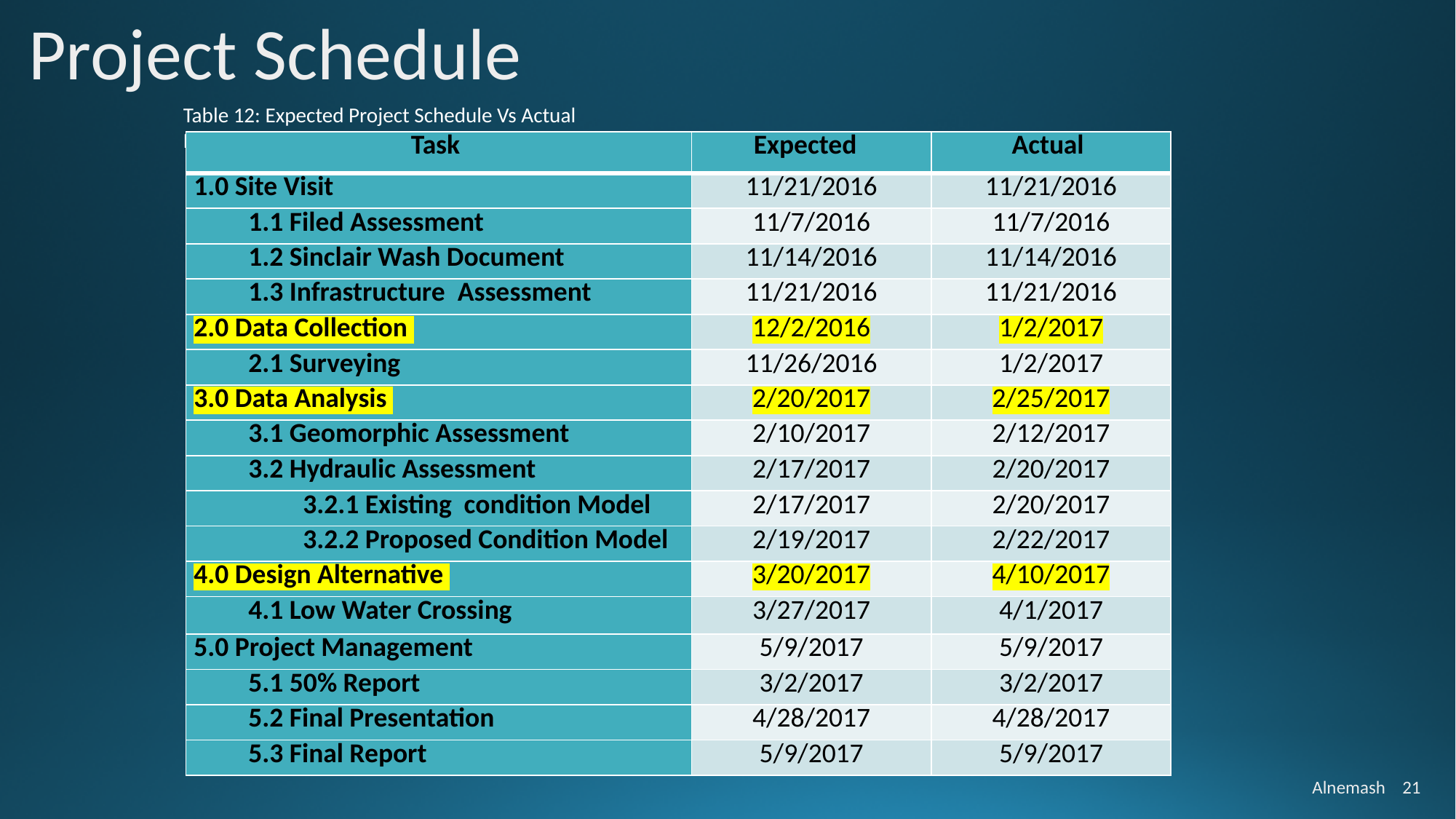

Project Schedule
Table 12: Expected Project Schedule Vs Actual Project Schedule
| Task | Expected | Actual |
| --- | --- | --- |
| 1.0 Site Visit | 11/21/2016 | 11/21/2016 |
| 1.1 Filed Assessment | 11/7/2016 | 11/7/2016 |
| 1.2 Sinclair Wash Document | 11/14/2016 | 11/14/2016 |
| 1.3 Infrastructure Assessment | 11/21/2016 | 11/21/2016 |
| 2.0 Data Collection | 12/2/2016 | 1/2/2017 |
| 2.1 Surveying | 11/26/2016 | 1/2/2017 |
| 3.0 Data Analysis | 2/20/2017 | 2/25/2017 |
| 3.1 Geomorphic Assessment | 2/10/2017 | 2/12/2017 |
| 3.2 Hydraulic Assessment | 2/17/2017 | 2/20/2017 |
| 3.2.1 Existing condition Model | 2/17/2017 | 2/20/2017 |
| 3.2.2 Proposed Condition Model | 2/19/2017 | 2/22/2017 |
| 4.0 Design Alternative | 3/20/2017 | 4/10/2017 |
| 4.1 Low Water Crossing | 3/27/2017 | 4/1/2017 |
| 5.0 Project Management | 5/9/2017 | 5/9/2017 |
| 5.1 50% Report | 3/2/2017 | 3/2/2017 |
| 5.2 Final Presentation | 4/28/2017 | 4/28/2017 |
| 5.3 Final Report | 5/9/2017 | 5/9/2017 |
 Alnemash    21